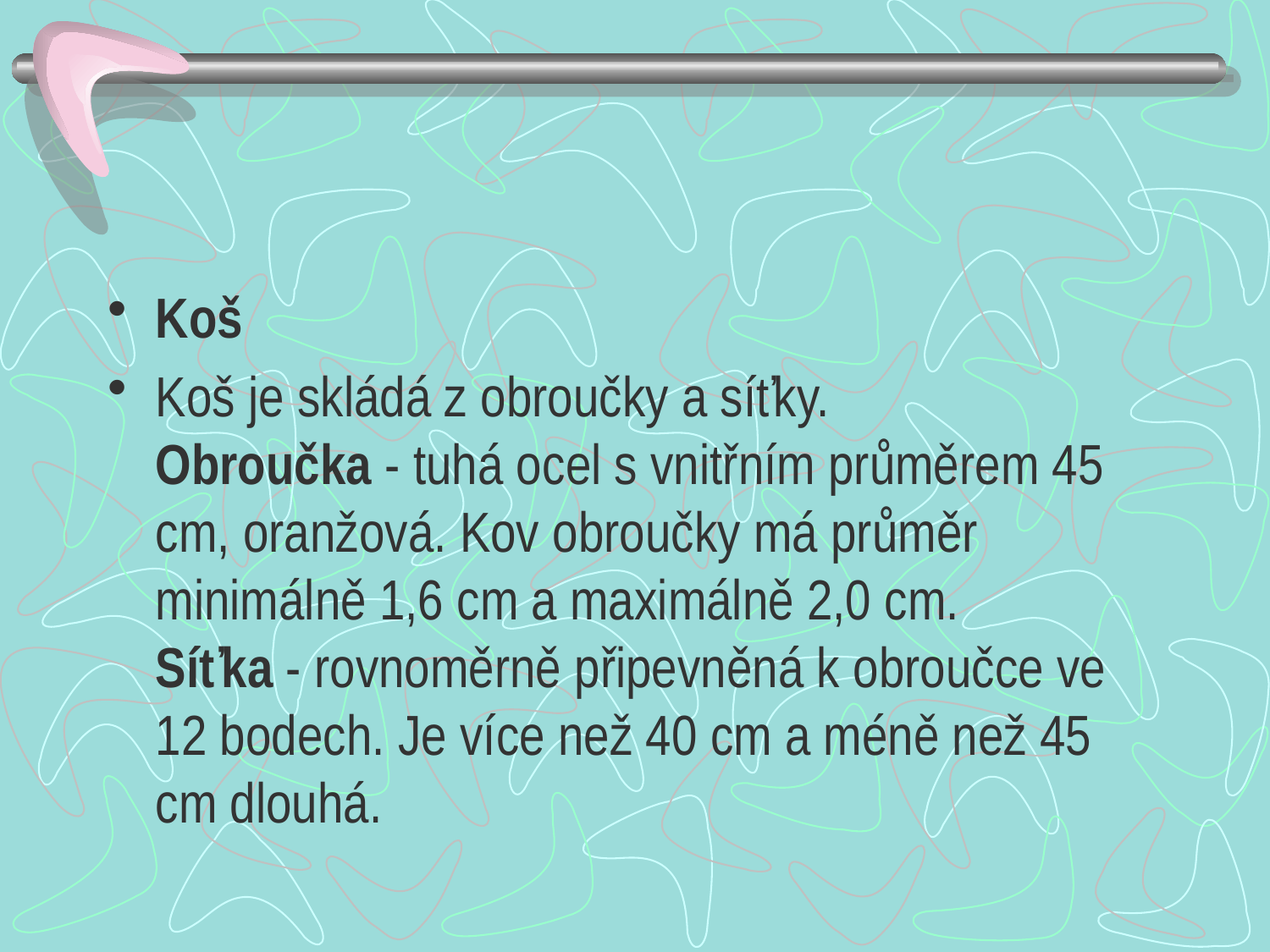

#
Koš
Koš je skládá z obroučky a síťky.
Obroučka - tuhá ocel s vnitřním průměrem 45 cm, oranžová. Kov obroučky má průměr minimálně 1,6 cm a maximálně 2,0 cm.
Síťka - rovnoměrně připevněná k obroučce ve 12 bodech. Je více než 40 cm a méně než 45 cm dlouhá.